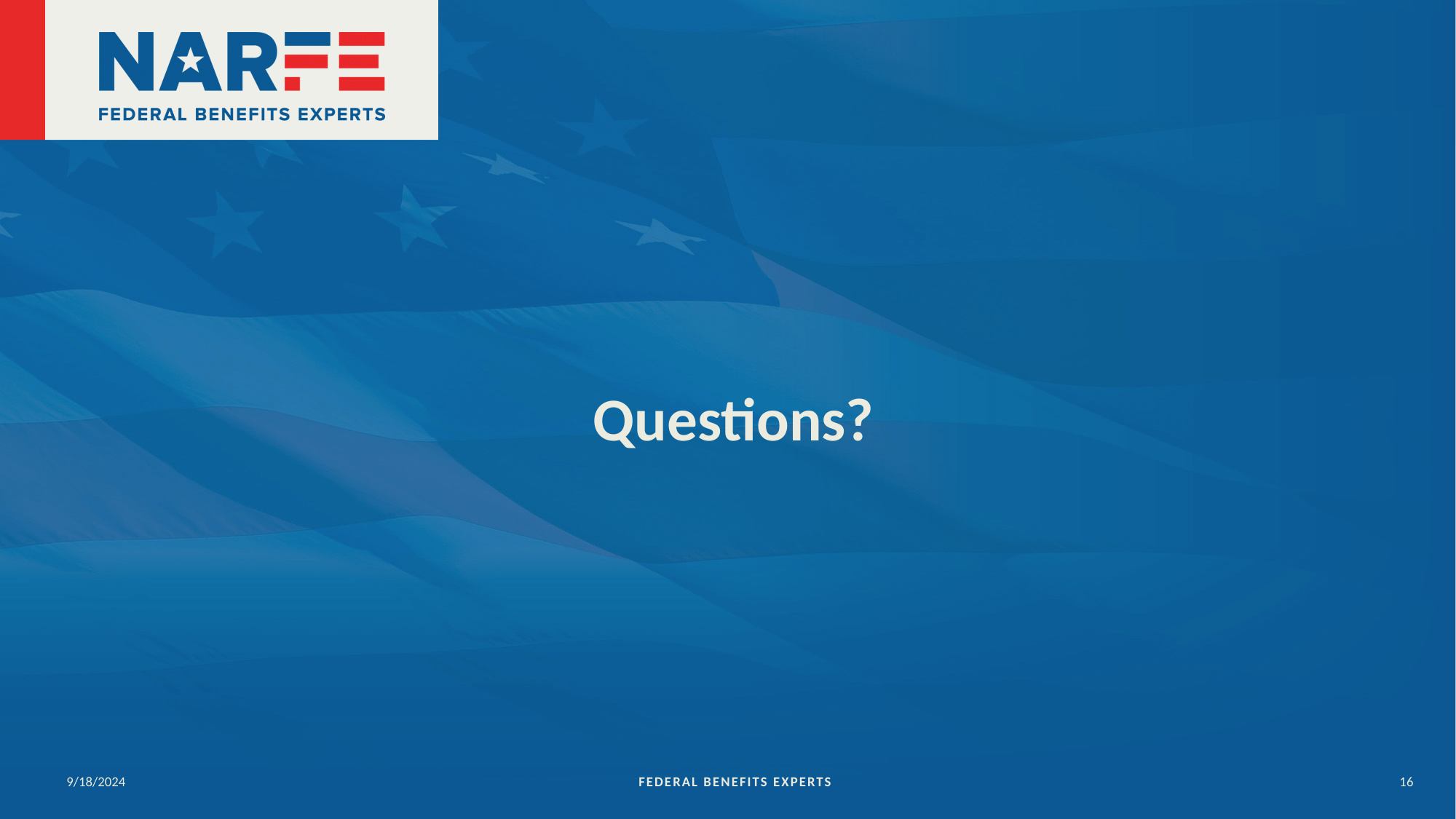

# Questions?
9/18/2024
FEDERAL BENEFITS EXPERTS
16